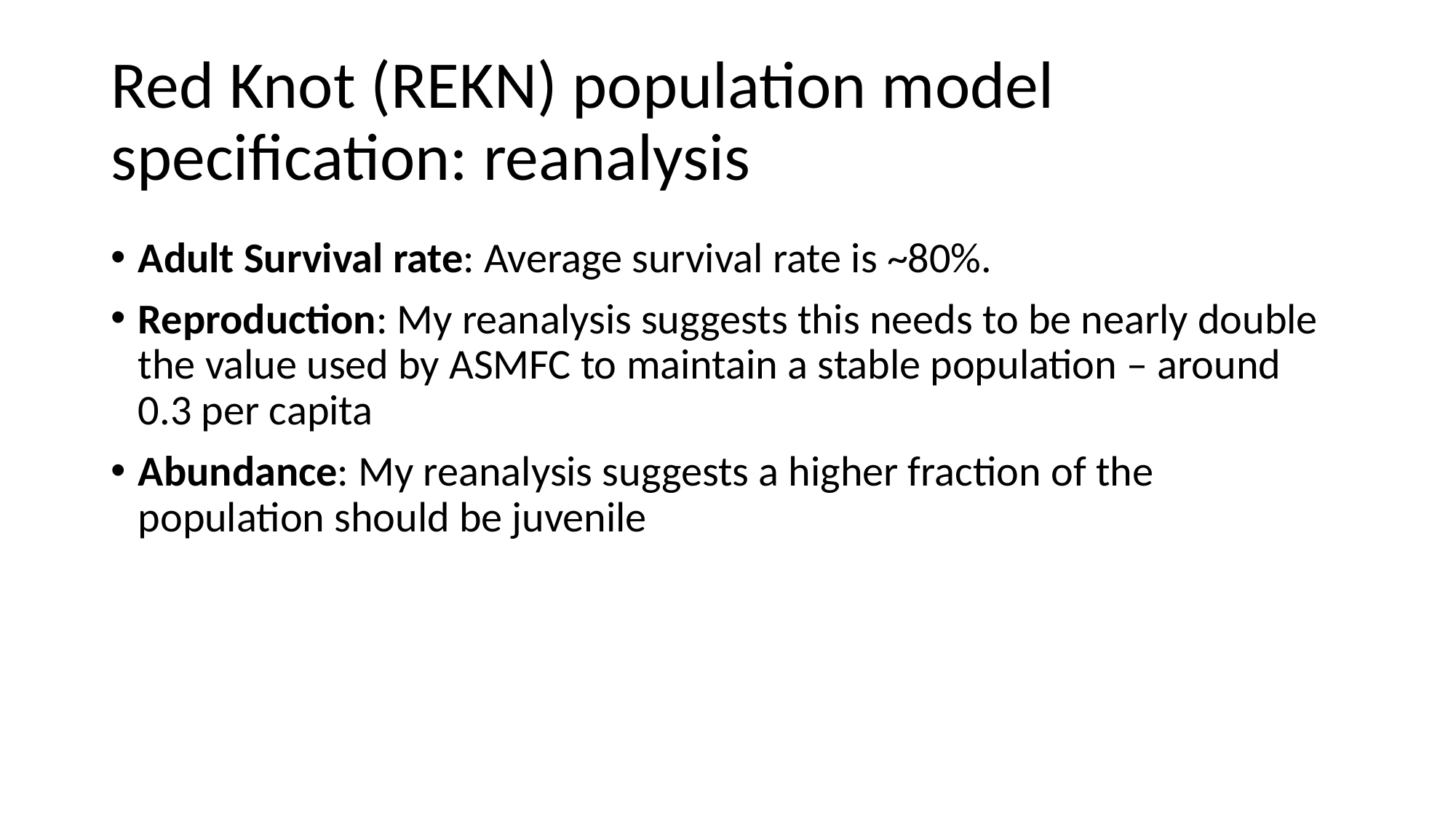

# Red Knot (REKN) population model specification: reanalysis
Adult Survival rate: Average survival rate is ~80%.
Reproduction: My reanalysis suggests this needs to be nearly double the value used by ASMFC to maintain a stable population – around 0.3 per capita
Abundance: My reanalysis suggests a higher fraction of the population should be juvenile